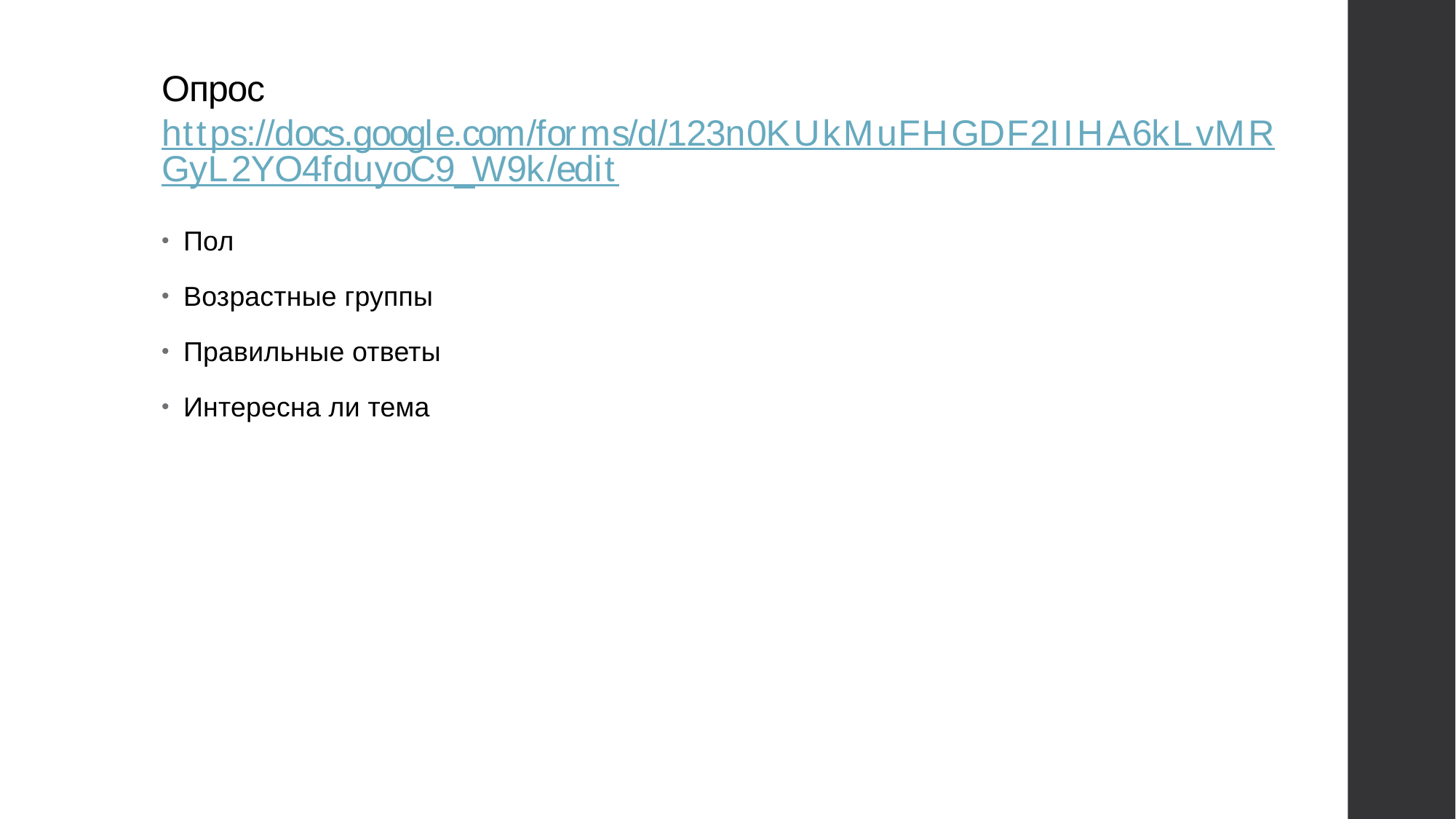

# Опрос https://docs.google.com/forms/d/123n0KUkMuFHGDF2IIHA6kLvMRGyL2YO4fduyoC9_W9k/edit
Пол
Возрастные группы
Правильные ответы
Интересна ли тема